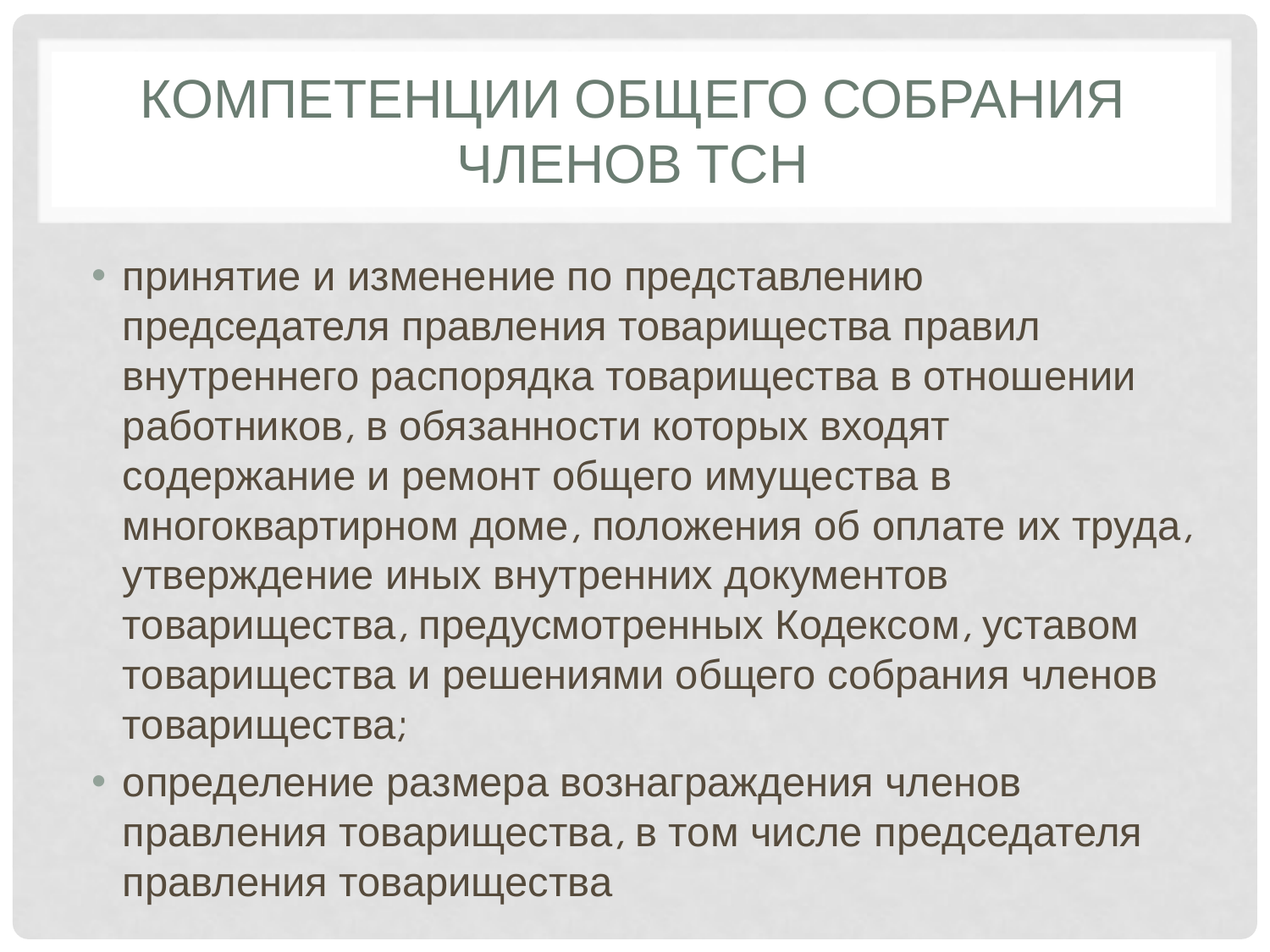

# Компетенции общего собрания членов ТСН
принятие и изменение по представлению председателя правления товарищества правил внутреннего распорядка товарищества в отношении работников, в обязанности которых входят содержание и ремонт общего имущества в многоквартирном доме, положения об оплате их труда, утверждение иных внутренних документов товарищества, предусмотренных Кодексом, уставом товарищества и решениями общего собрания членов товарищества;
определение размера вознаграждения членов правления товарищества, в том числе председателя правления товарищества